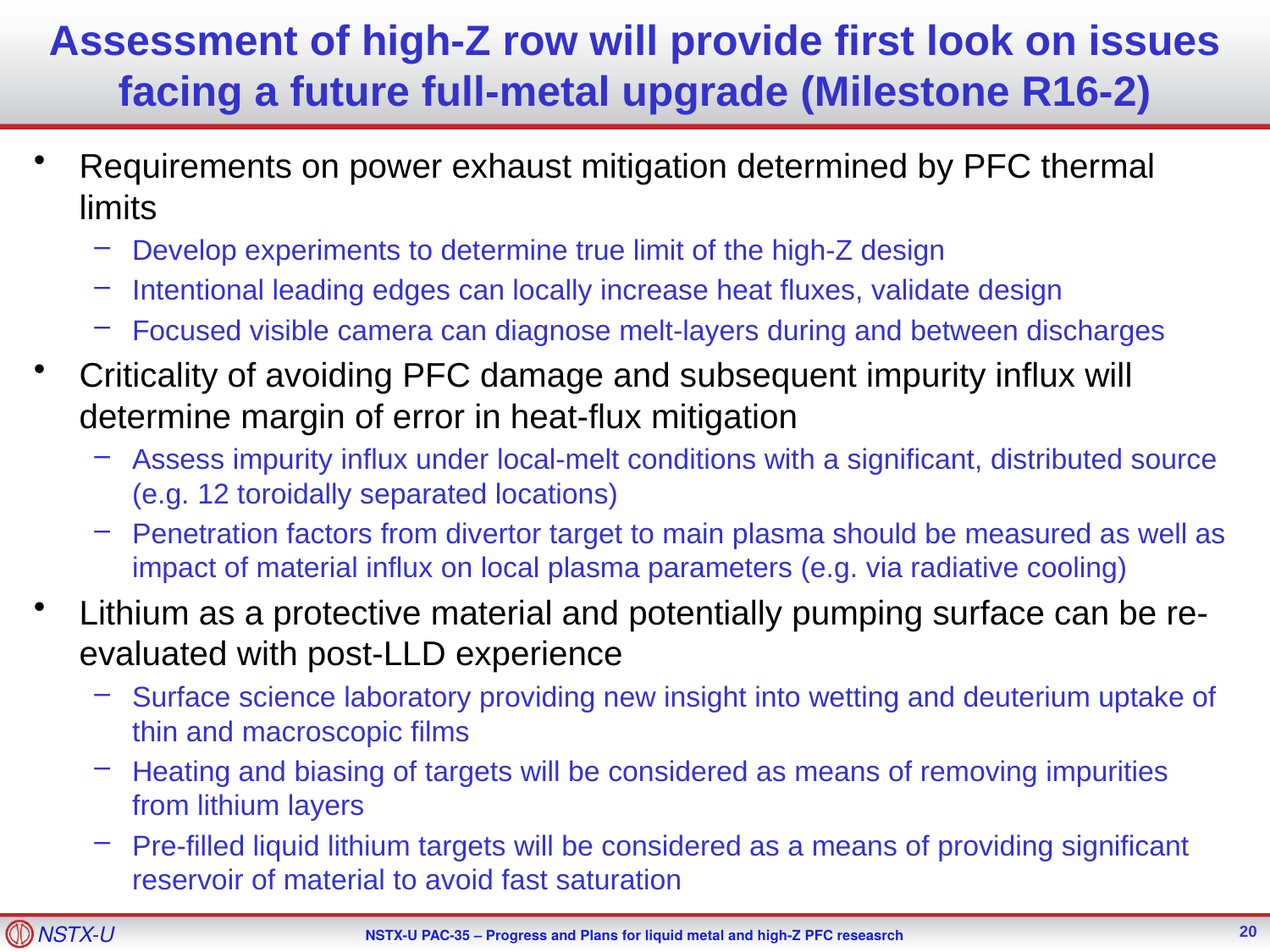

# Assessment of high-Z row will provide first look on issues facing a future full-metal upgrade (Milestone R16-2)
Requirements on power exhaust mitigation determined by PFC thermal limits
Develop experiments to determine true limit of the high-Z design
Intentional leading edges can locally increase heat fluxes, validate design
Focused visible camera can diagnose melt-layers during and between discharges
Criticality of avoiding PFC damage and subsequent impurity influx will determine margin of error in heat-flux mitigation
Assess impurity influx under local-melt conditions with a significant, distributed source (e.g. 12 toroidally separated locations)
Penetration factors from divertor target to main plasma should be measured as well as impact of material influx on local plasma parameters (e.g. via radiative cooling)
Lithium as a protective material and potentially pumping surface can be re-evaluated with post-LLD experience
Surface science laboratory providing new insight into wetting and deuterium uptake of thin and macroscopic films
Heating and biasing of targets will be considered as means of removing impurities from lithium layers
Pre-filled liquid lithium targets will be considered as a means of providing significant reservoir of material to avoid fast saturation
20